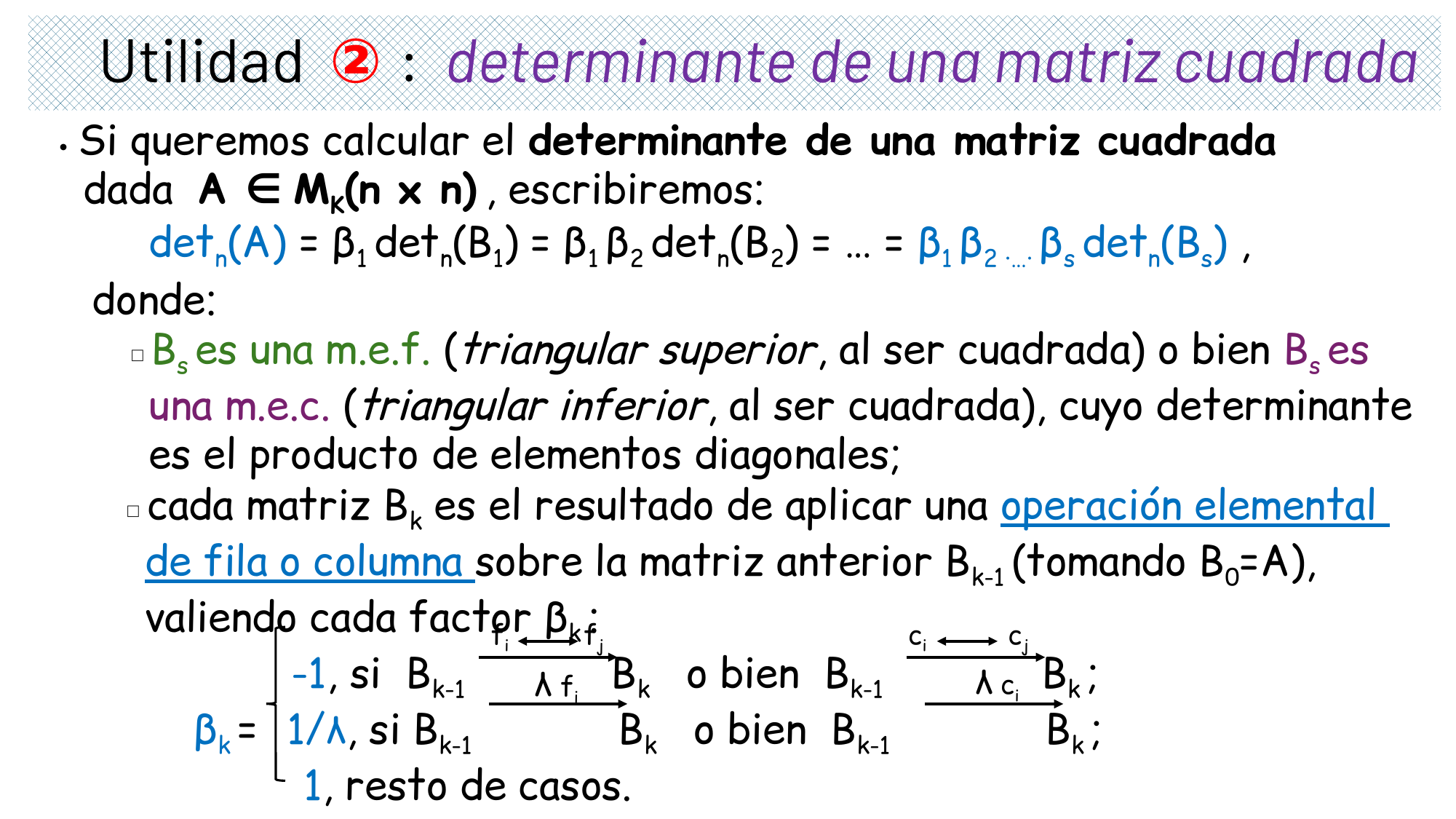

# Utilidad  ② :  determinante de una matriz cuadrada
•  Si queremos calcular el determinante de una matriz cuadrada
  dada  A ∈ MK(n x n) , escribiremos:

      detn(A) = β1 detn(B1) = β1 β2 detn(B2) = … = β1 β2 ∙…∙ βs detn(Bs) ,

   donde:
    ▫Bs es una m.e.f. (triangular superior, al ser cuadrada) o bien Bs es
      una m.e.c. (triangular inferior, al ser cuadrada), cuyo determinante
      es el producto de elementos diagonales;

▫cada matriz Bk es el resultado de aplicar una operación elemental
  de fila o columna sobre la matriz anterior Bk-1 (tomando B0=A),
  valiendo cada factor βk :
              -1, si  Bk-1            Bk   o bien  Bk-1             Bk ;
      βk =    1/λ, si Bk-1            Bk   o bien  Bk-1              Bk ;
               1, resto de casos.

          fi          fj
          ci          cj

              λ ci
              λ fi